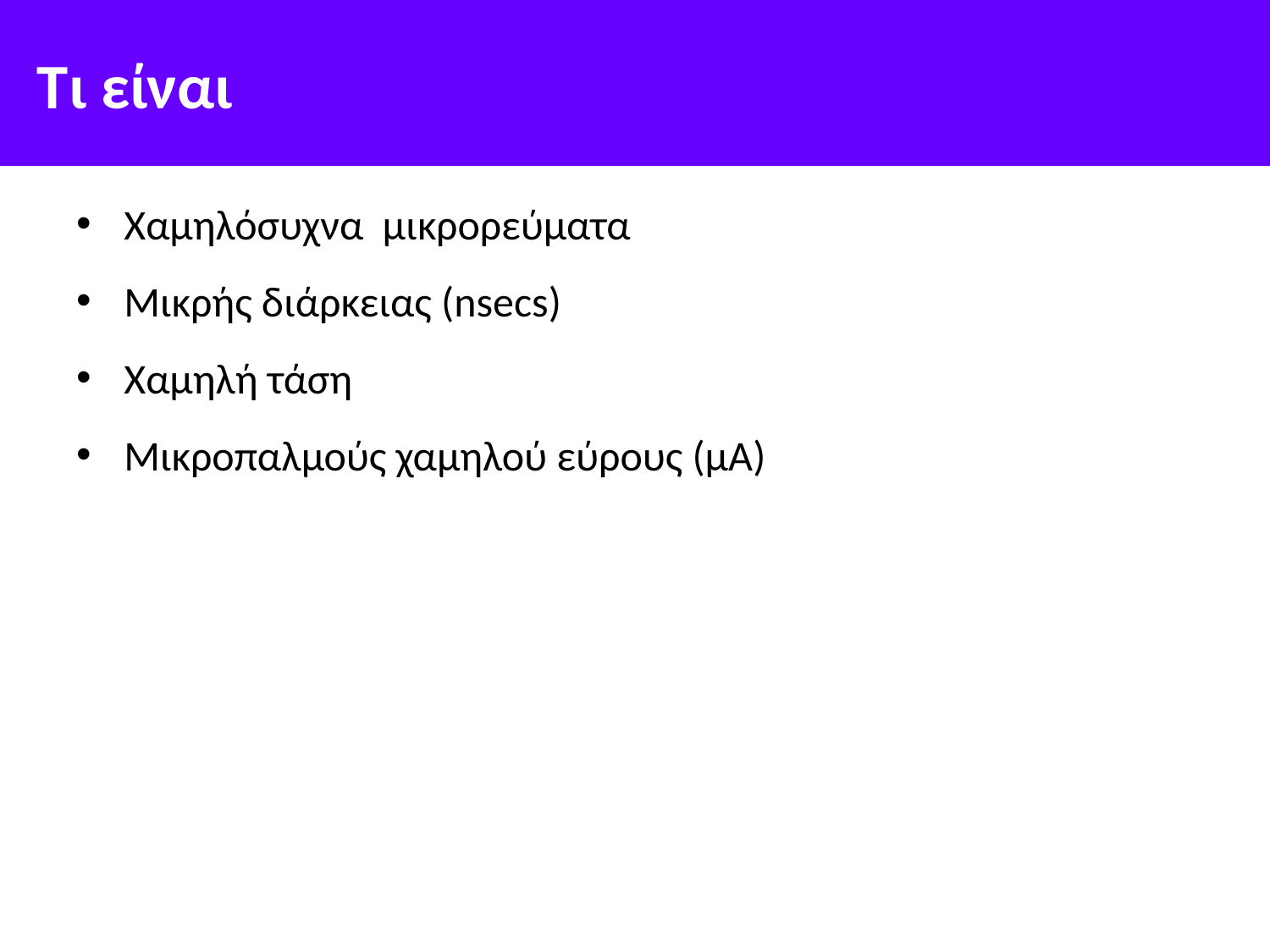

# Τι είναι
Χαμηλόσυχνα  μικρορεύματα
Μικρής διάρκειας (nsecs)
Χαμηλή τάση
Μικροπαλμούς χαμηλού εύρους (μΑ)